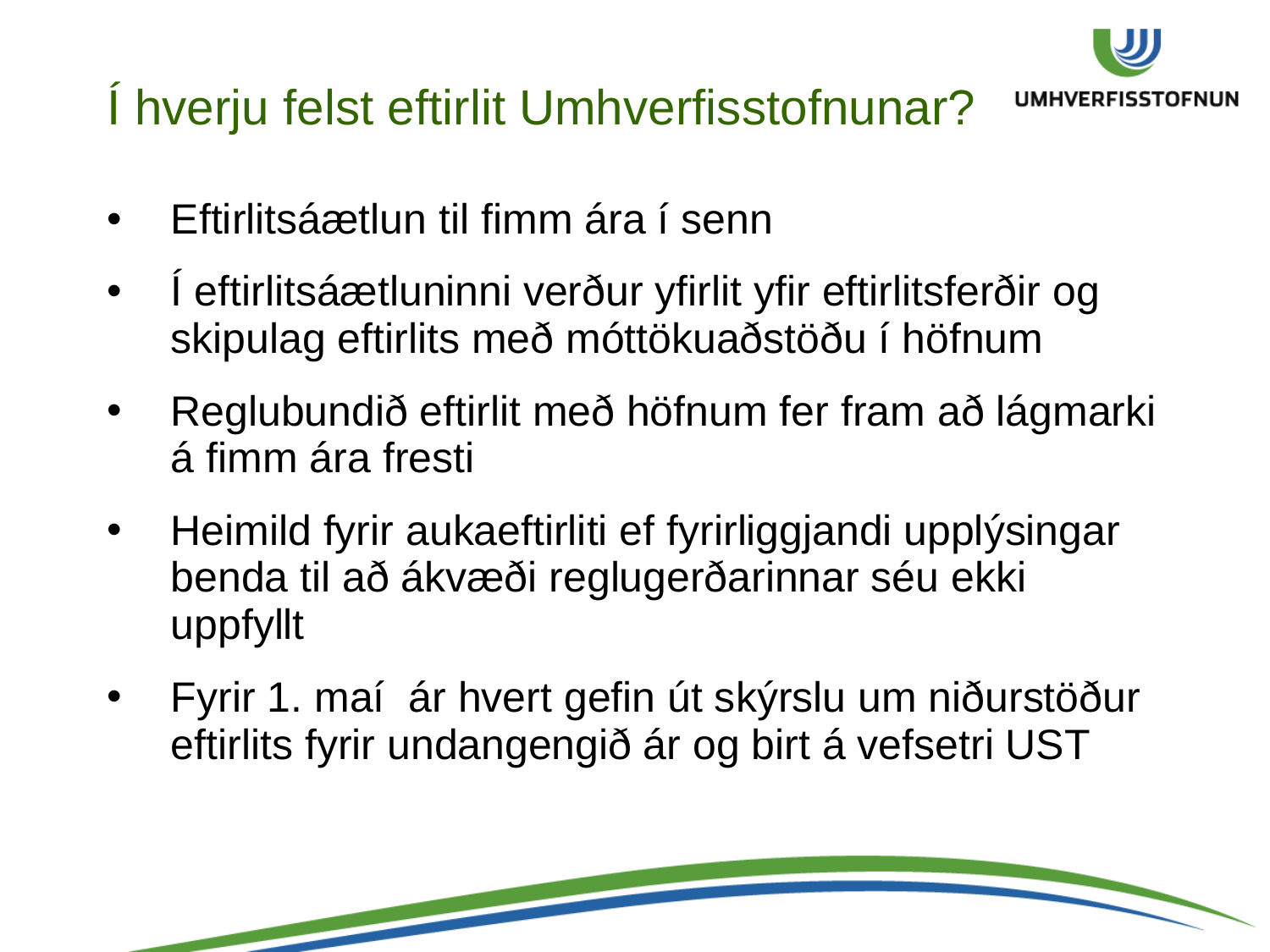

# Í hverju felst eftirlit Umhverfisstofnunar?
Eftirlitsáætlun til fimm ára í senn
Í eftirlitsáætluninni verður yfirlit yfir eftirlitsferðir og skipulag eftirlits með móttökuaðstöðu í höfnum
Reglubundið eftirlit með höfnum fer fram að lágmarki á fimm ára fresti
Heimild fyrir aukaeftirliti ef fyrirliggjandi upplýsingar benda til að ákvæði reglugerðarinnar séu ekki uppfyllt
Fyrir 1. maí  ár hvert gefin út skýrslu um niðurstöður eftirlits fyrir undangengið ár og birt á vefsetri UST